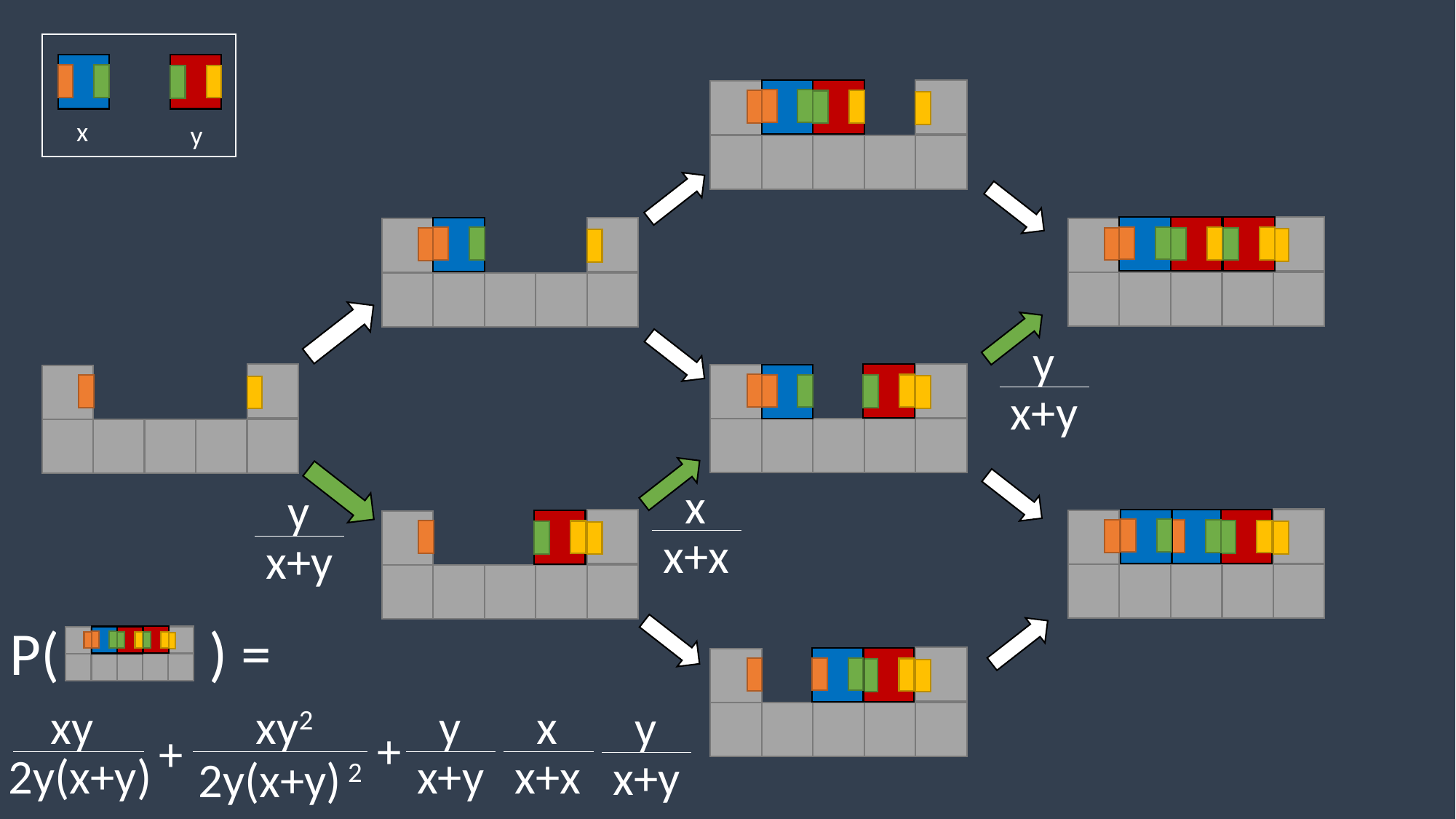

x
y

y

x+y

x

y

x+x

x+y
P(           ) =

xy
xy2
y
x
y
+
+
2y(x+y)

x+y
x+x
x+y
2y(x+y) 2